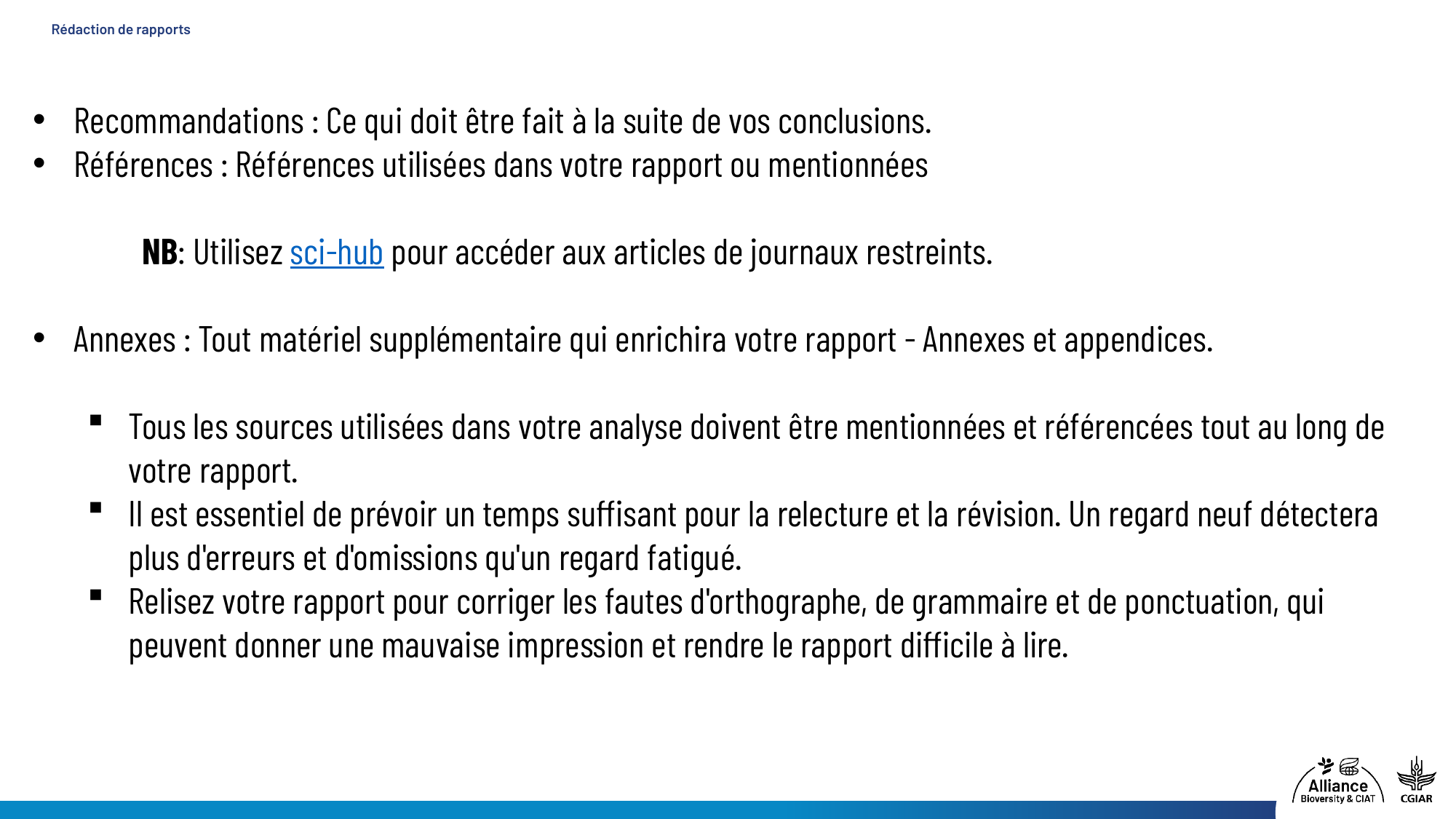

# Rédaction de rapports
Recommandations : Ce qui doit être fait à la suite de vos conclusions.
Références : Références utilisées dans votre rapport ou mentionnées

	NB: Utilisez sci-hub pour accéder aux articles de journaux restreints.

Annexes : Tout matériel supplémentaire qui enrichira votre rapport - Annexes et appendices.

Tous les sources utilisées dans votre analyse doivent être mentionnées et référencées tout au long de votre rapport.
Il est essentiel de prévoir un temps suffisant pour la relecture et la révision. Un regard neuf détectera plus d'erreurs et d'omissions qu'un regard fatigué.
Relisez votre rapport pour corriger les fautes d'orthographe, de grammaire et de ponctuation, qui peuvent donner une mauvaise impression et rendre le rapport difficile à lire.